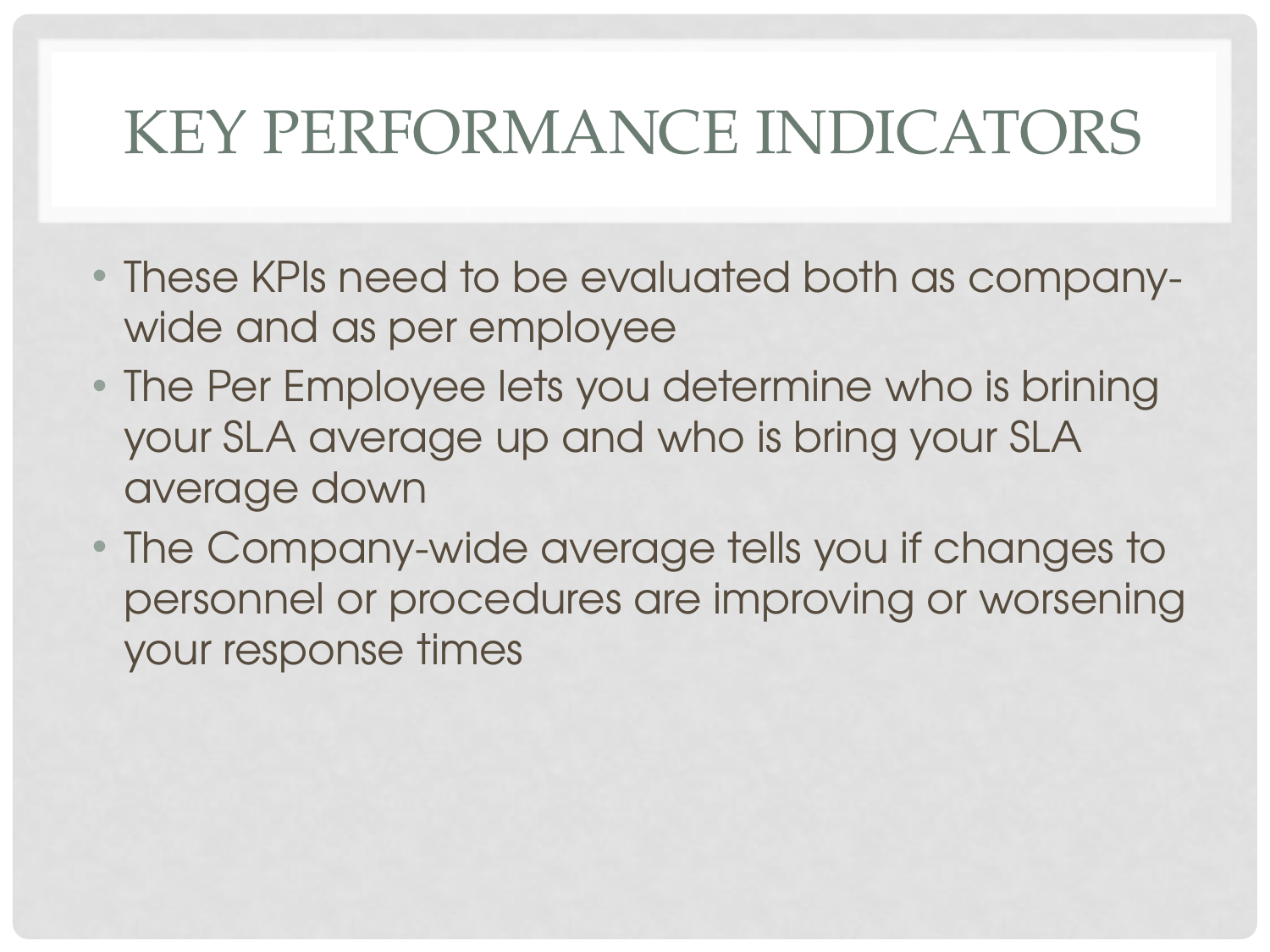

# Key Performance Indicators
These KPIs need to be evaluated both as company-wide and as per employee
The Per Employee lets you determine who is brining your SLA average up and who is bring your SLA average down
The Company-wide average tells you if changes to personnel or procedures are improving or worsening your response times